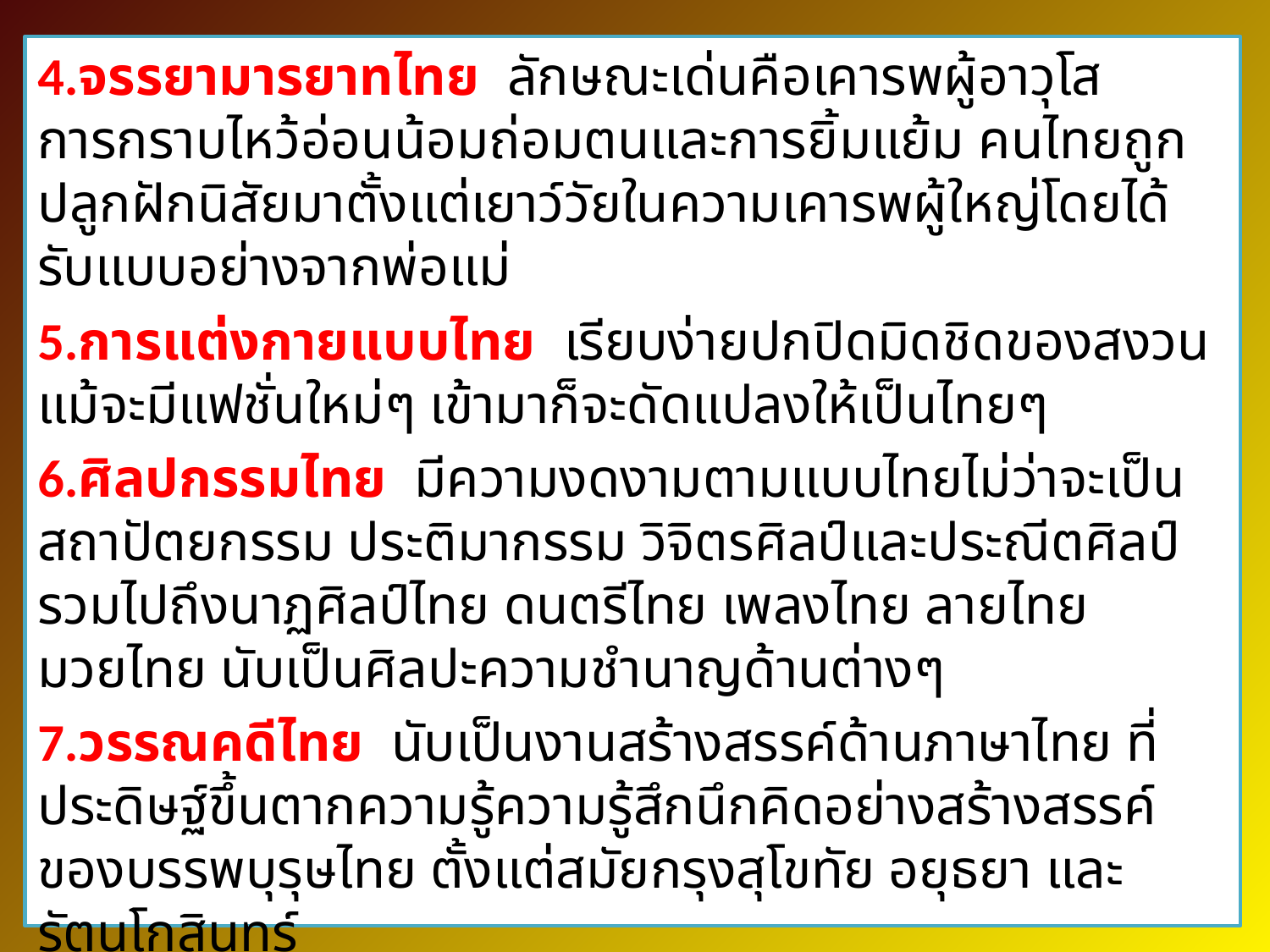

4.จรรยามารยาทไทย  ลักษณะเด่นคือเคารพผู้อาวุโส การกราบไหว้อ่อนน้อมถ่อมตนและการยิ้มแย้ม คนไทยถูกปลูกฝักนิสัยมาตั้งแต่เยาว์วัยในความเคารพผู้ใหญ่โดยได้รับแบบอย่างจากพ่อแม่
5.การแต่งกายแบบไทย  เรียบง่ายปกปิดมิดชิดของสงวนแม้จะมีแฟชั่นใหม่ๆ เข้ามาก็จะดัดแปลงให้เป็นไทยๆ
6.ศิลปกรรมไทย  มีความงดงามตามแบบไทยไม่ว่าจะเป็น สถาปัตยกรรม ประติมากรรม วิจิตรศิลป์และประณีตศิลป์ รวมไปถึงนาฏศิลป์ไทย ดนตรีไทย เพลงไทย ลายไทย มวยไทย นับเป็นศิลปะความชำนาญด้านต่างๆ
7.วรรณคดีไทย  นับเป็นงานสร้างสรรค์ด้านภาษาไทย ที่ประดิษฐ์ขึ้นตากความรู้ความรู้สึกนึกคิดอย่างสร้างสรรค์ ของบรรพบุรุษไทย ตั้งแต่สมัยกรุงสุโขทัย อยุธยา และรัตนโกสินทร์
8.ประเพณีไทย  วิถีชีวิตนี้ปฏิบัติสืบทอดกันมาแต่บรรพบุรุษ ที่เป็นที่ยอมรับกันแล้วว่าเหมาะกับสังคมไทย